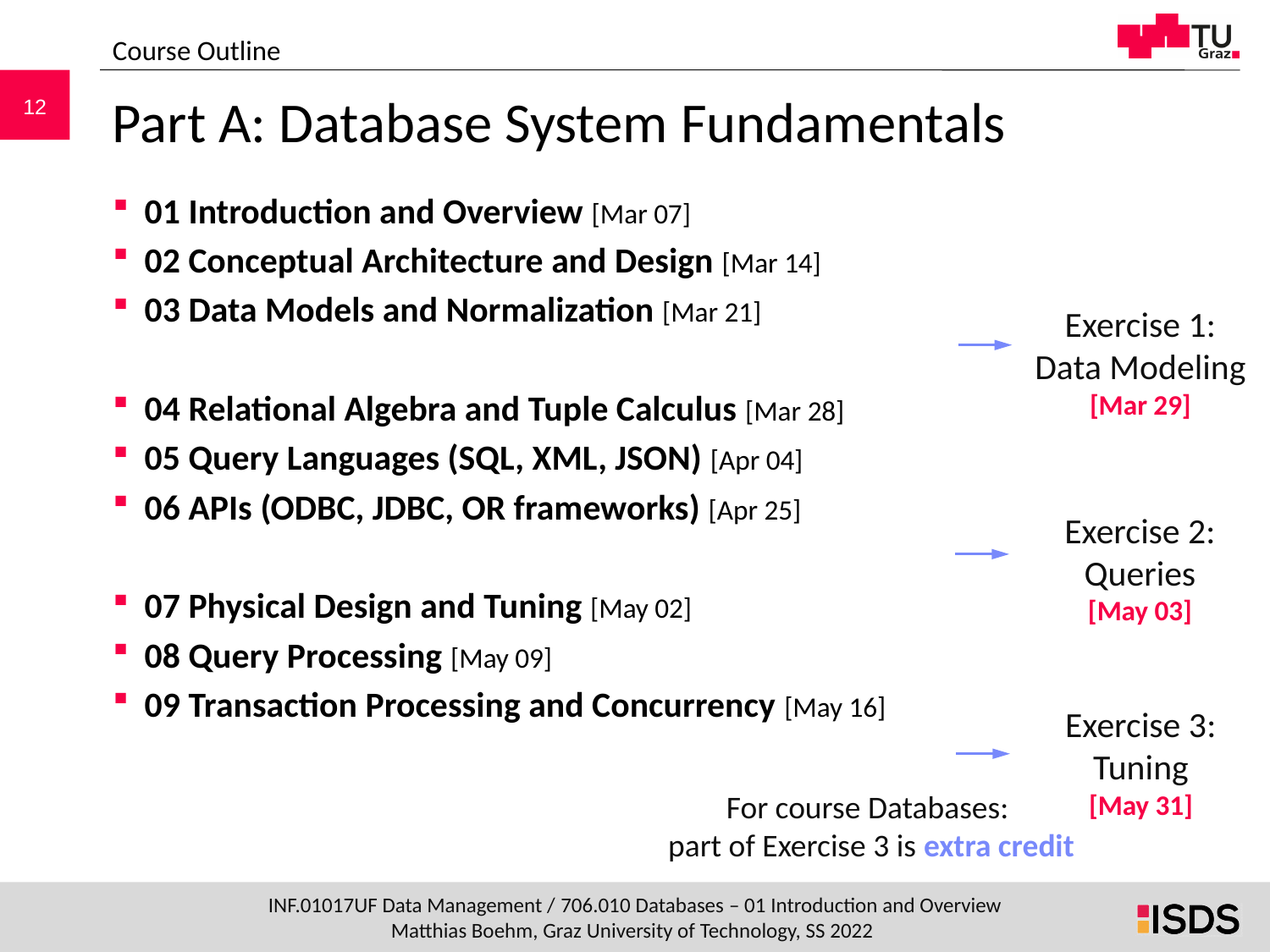

Course Outline
# Part A: Database System Fundamentals
01 Introduction and Overview [Mar 07]
02 Conceptual Architecture and Design [Mar 14]
03 Data Models and Normalization [Mar 21]

04 Relational Algebra and Tuple Calculus [Mar 28]
05 Query Languages (SQL, XML, JSON) [Apr 04]
06 APIs (ODBC, JDBC, OR frameworks) [Apr 25]

07 Physical Design and Tuning [May 02]
08 Query Processing [May 09]
09 Transaction Processing and Concurrency [May 16]
Exercise 1:
Data Modeling
[Mar 29]
Exercise 2: Queries
[May 03]
Exercise 3: Tuning
[May 31]
For course Databases:
part of Exercise 3 is extra credit